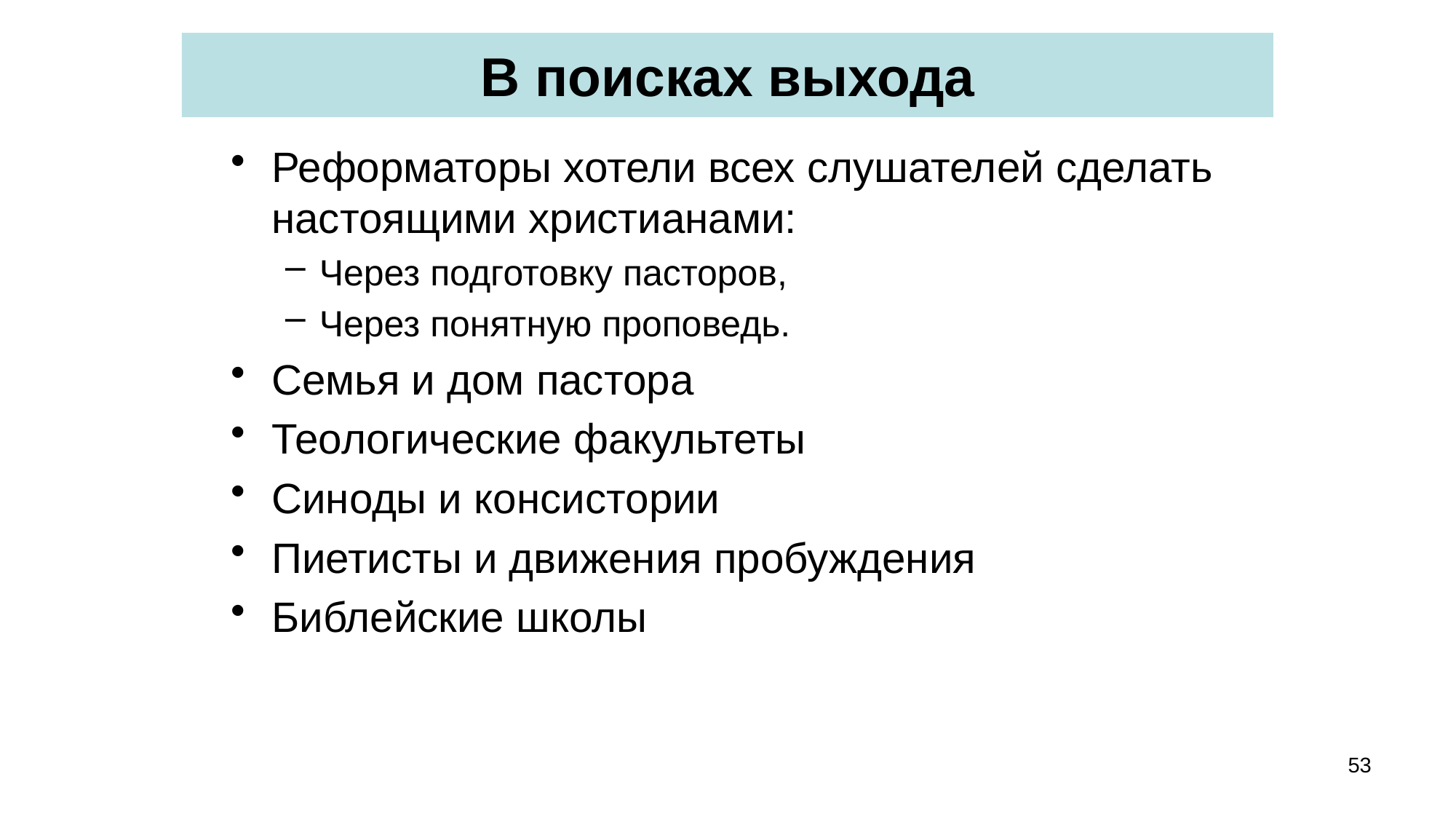

# В поисках выхода
Реформаторы хотели всех слушателей сделать настоящими христианами:
Через подготовку пасторов,
Через понятную проповедь.
Семья и дом пастора
Теологические факультеты
Синоды и консистории
Пиетисты и движения пробуждения
Библейские школы

53